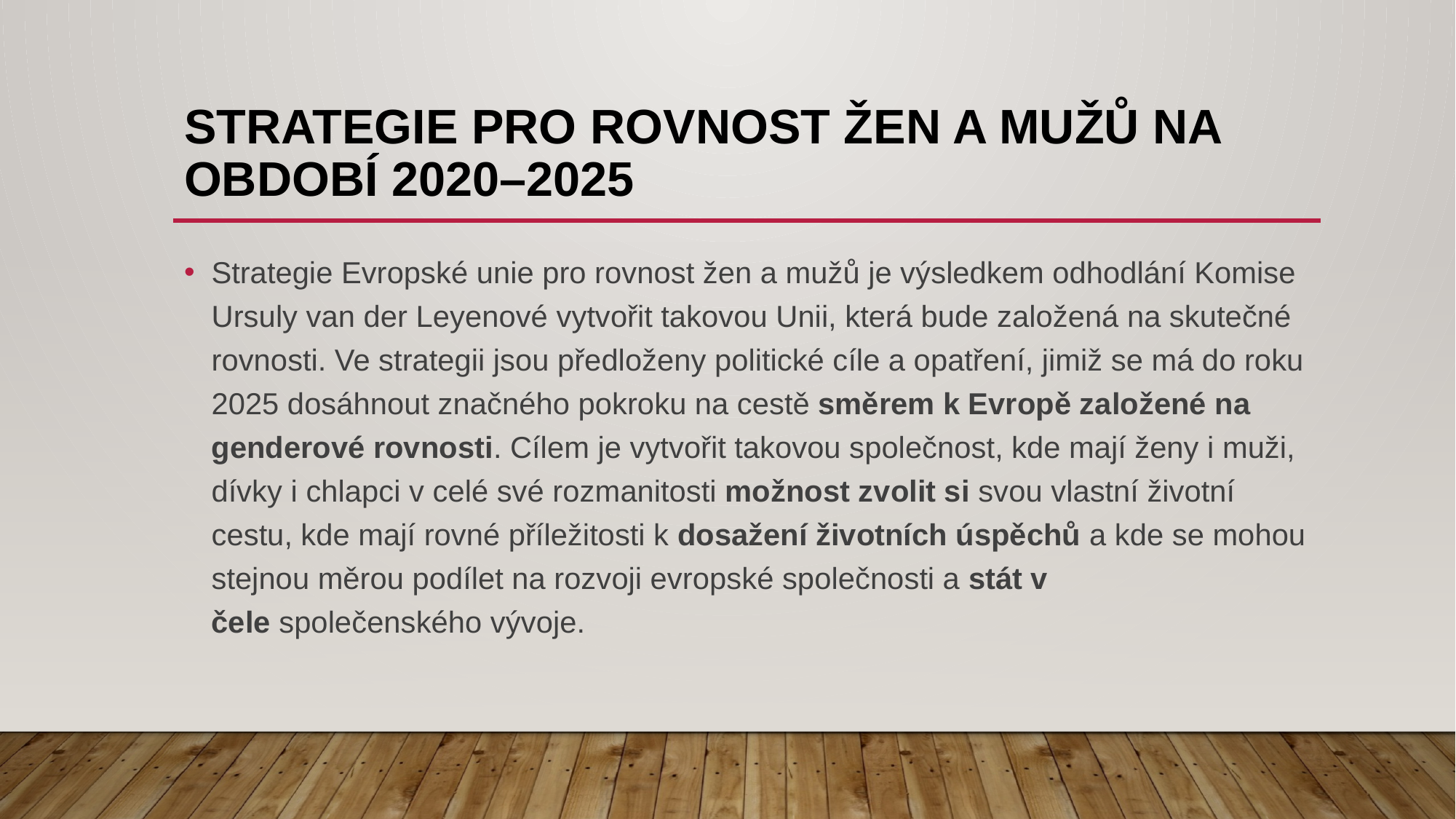

# Strategie pro rovnost žen a mužů na období 2020–2025
Strategie Evropské unie pro rovnost žen a mužů je výsledkem odhodlání Komise Ursuly van der Leyenové vytvořit takovou Unii, která bude založená na skutečné rovnosti. Ve strategii jsou předloženy politické cíle a opatření, jimiž se má do roku 2025 dosáhnout značného pokroku na cestě směrem k Evropě založené na genderové rovnosti. Cílem je vytvořit takovou společnost, kde mají ženy i muži, dívky i chlapci v celé své rozmanitosti možnost zvolit si svou vlastní životní cestu, kde mají rovné příležitosti k dosažení životních úspěchů a kde se mohou stejnou měrou podílet na rozvoji evropské společnosti a stát v čele společenského vývoje.